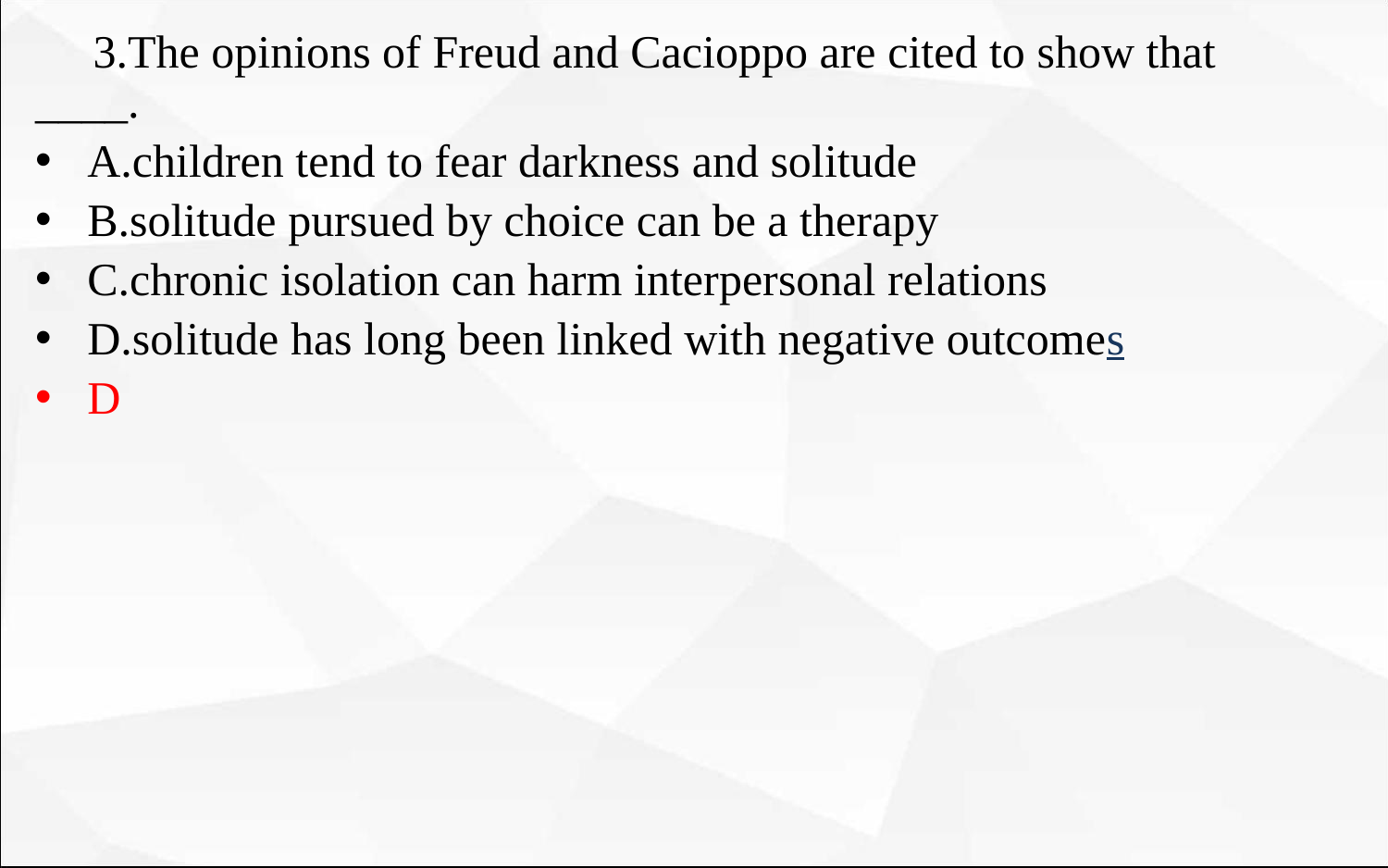

3.The opinions of Freud and Cacioppo are cited to show that    ____.
A.children tend to fear darkness and solitude
B.solitude pursued by choice can be a therapy
C.chronic isolation can harm interpersonal relations
D.solitude has long been linked with negative outcomes
D